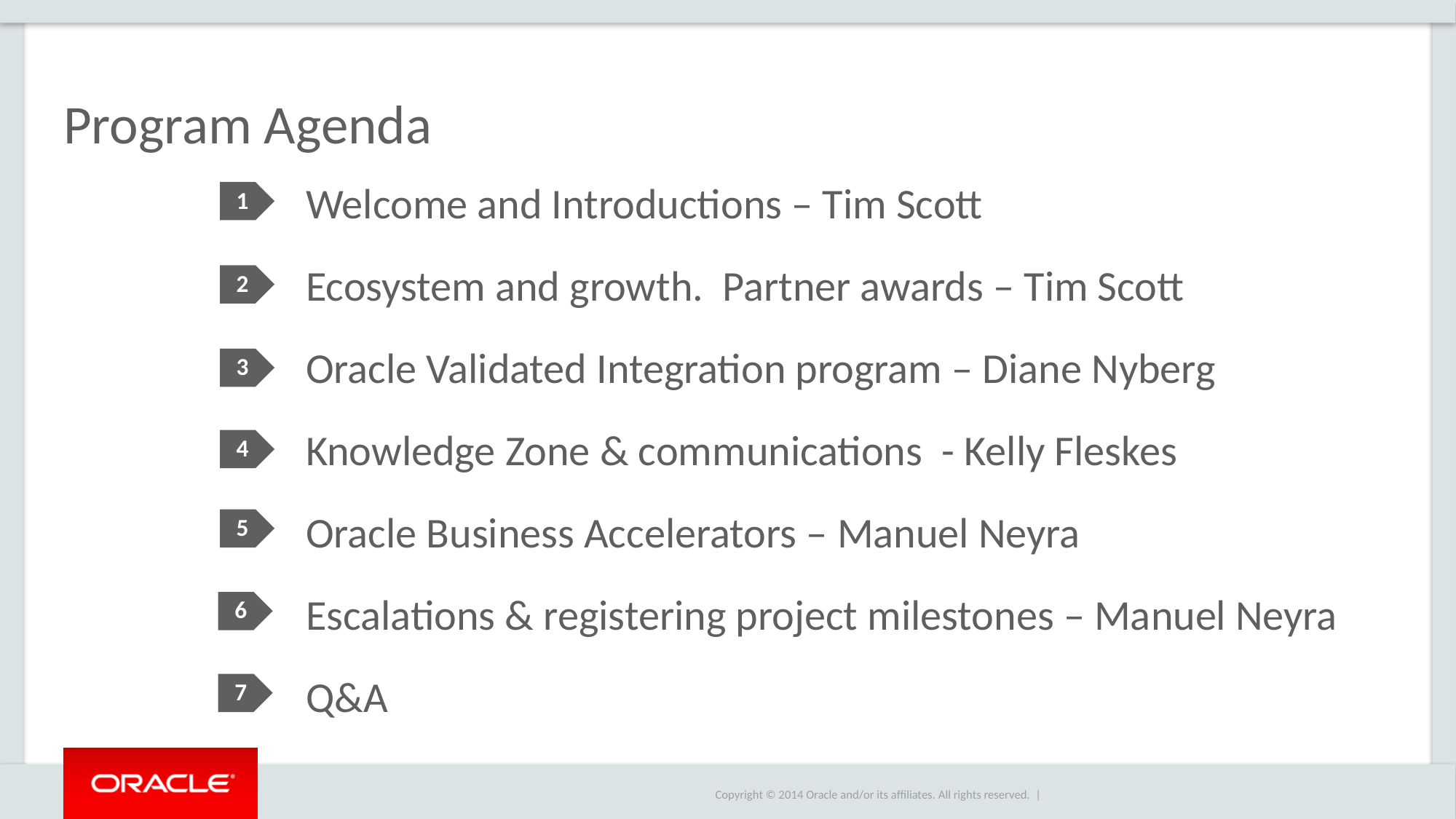

# Program Agenda
1
Welcome and Introductions – Tim Scott
Ecosystem and growth.  Partner awards – Tim Scott
Oracle Validated Integration program – Diane Nyberg
Knowledge Zone & communications  - Kelly Fleskes
Oracle Business Accelerators – Manuel Neyra
Escalations & registering project milestones – Manuel Neyra
Q&A
2
3
4
5
6
7